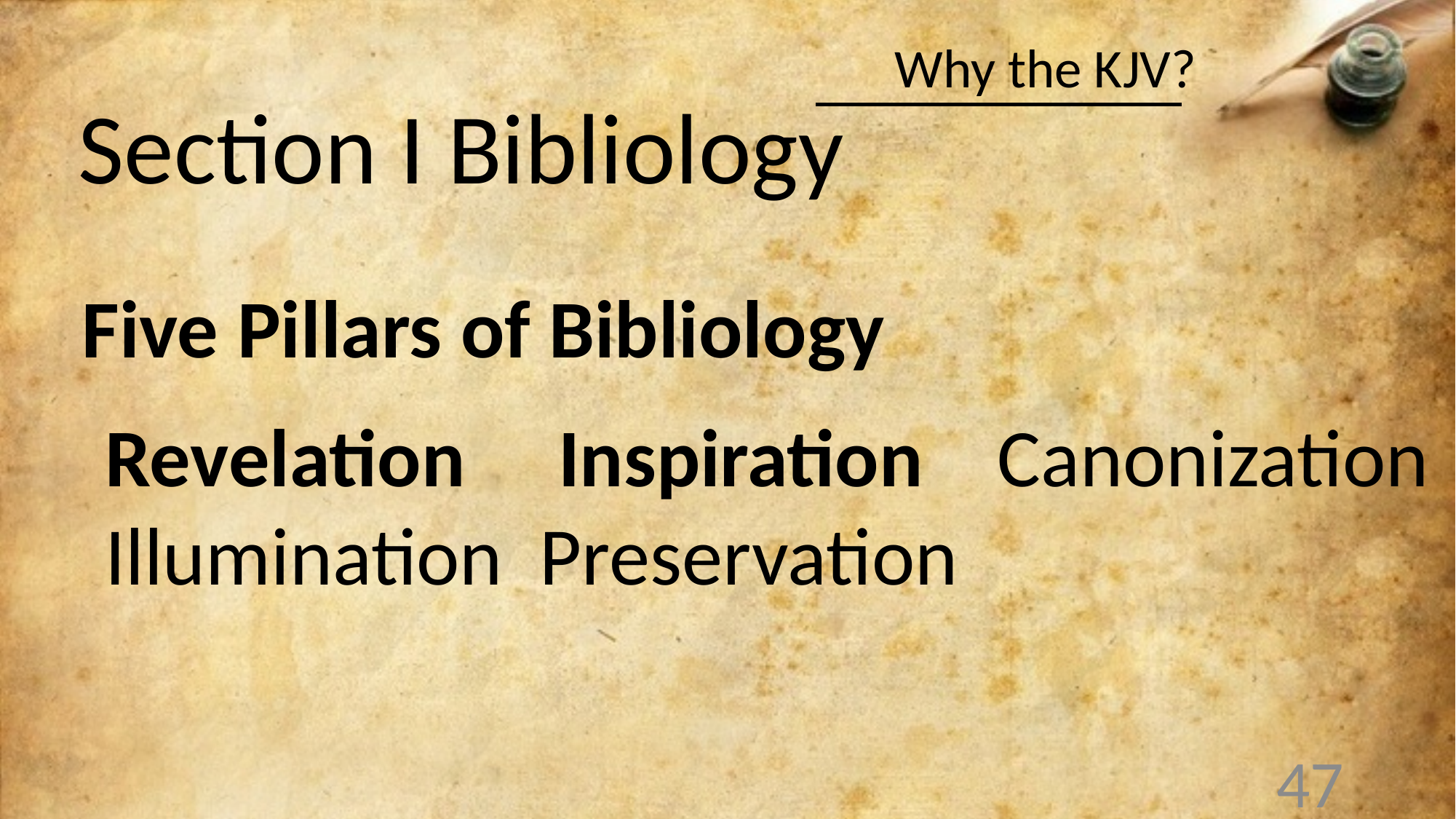

Section I Bibliology
Five Pillars of Bibliology
Revelation     Inspiration    Canonization
Illumination  Preservation
47